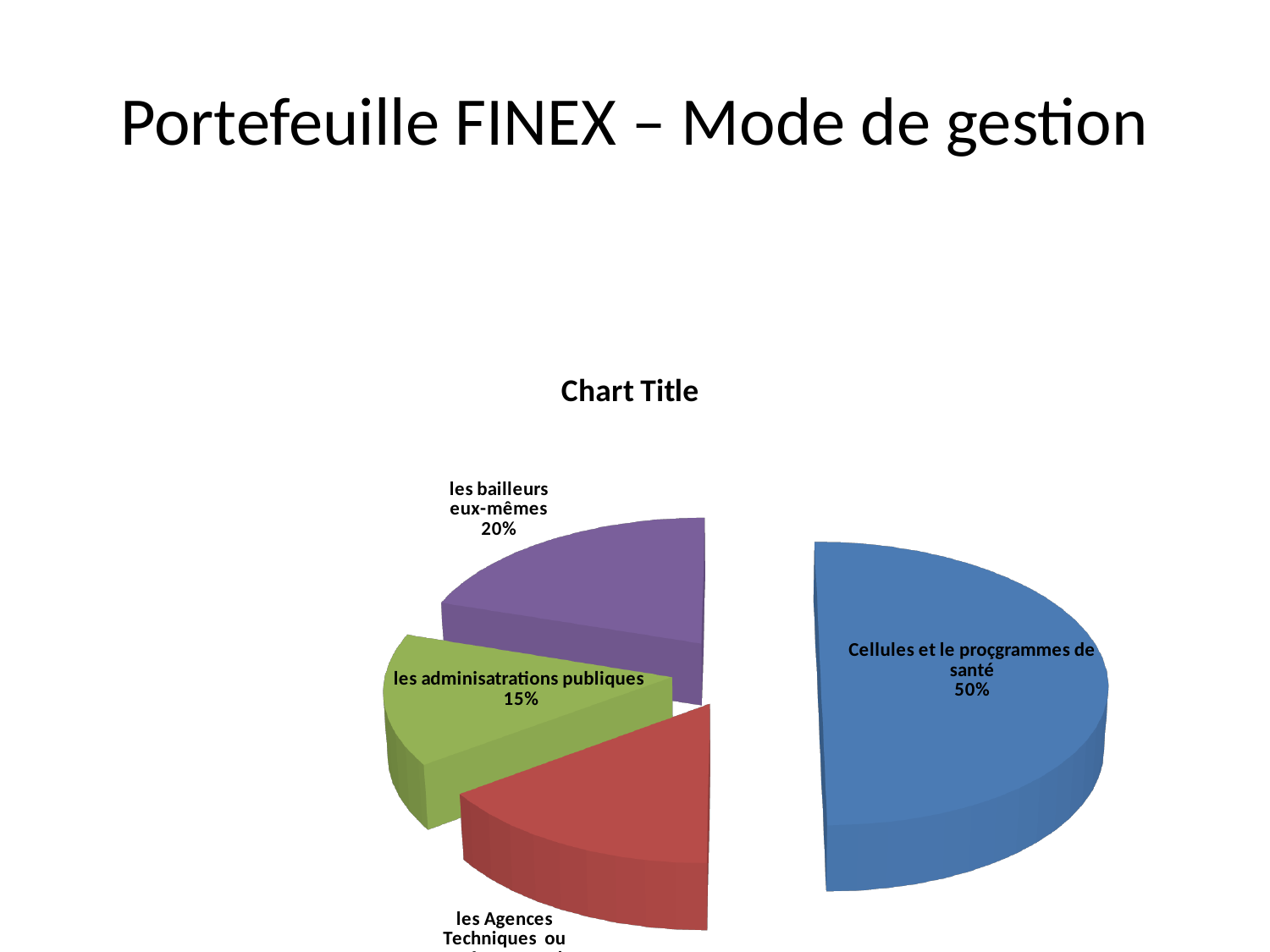

# Portefeuille FINEX – Mode de gestion

[unsupported chart]